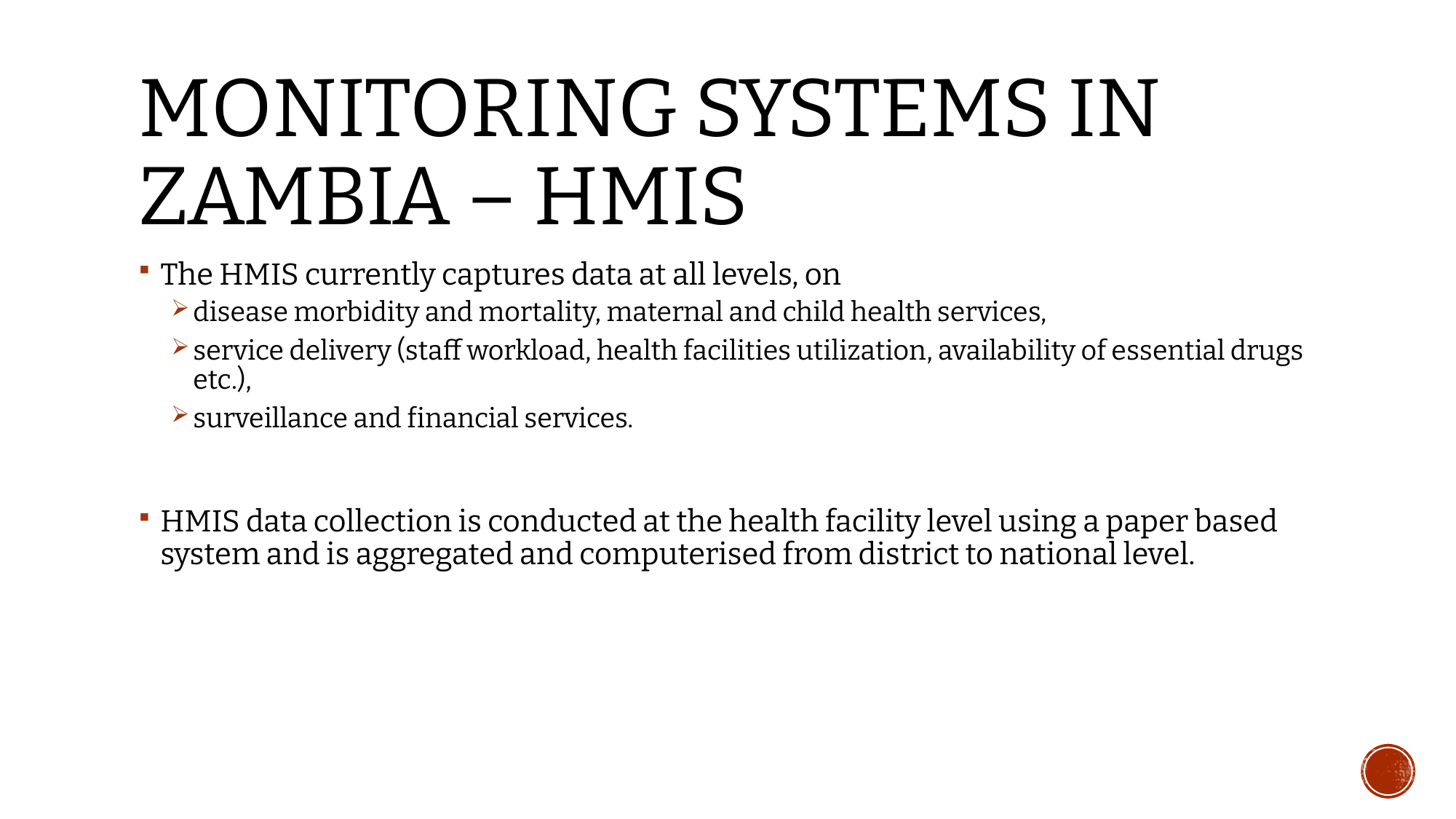

# Monitoring systems in Zambia – HMIS
The HMIS currently captures data at all levels, on
disease morbidity and mortality, maternal and child health services,
service delivery (staff workload, health facilities utilization, availability of essential drugs etc.),
surveillance and financial services.

HMIS data collection is conducted at the health facility level using a paper based system and is aggregated and computerised from district to national level.